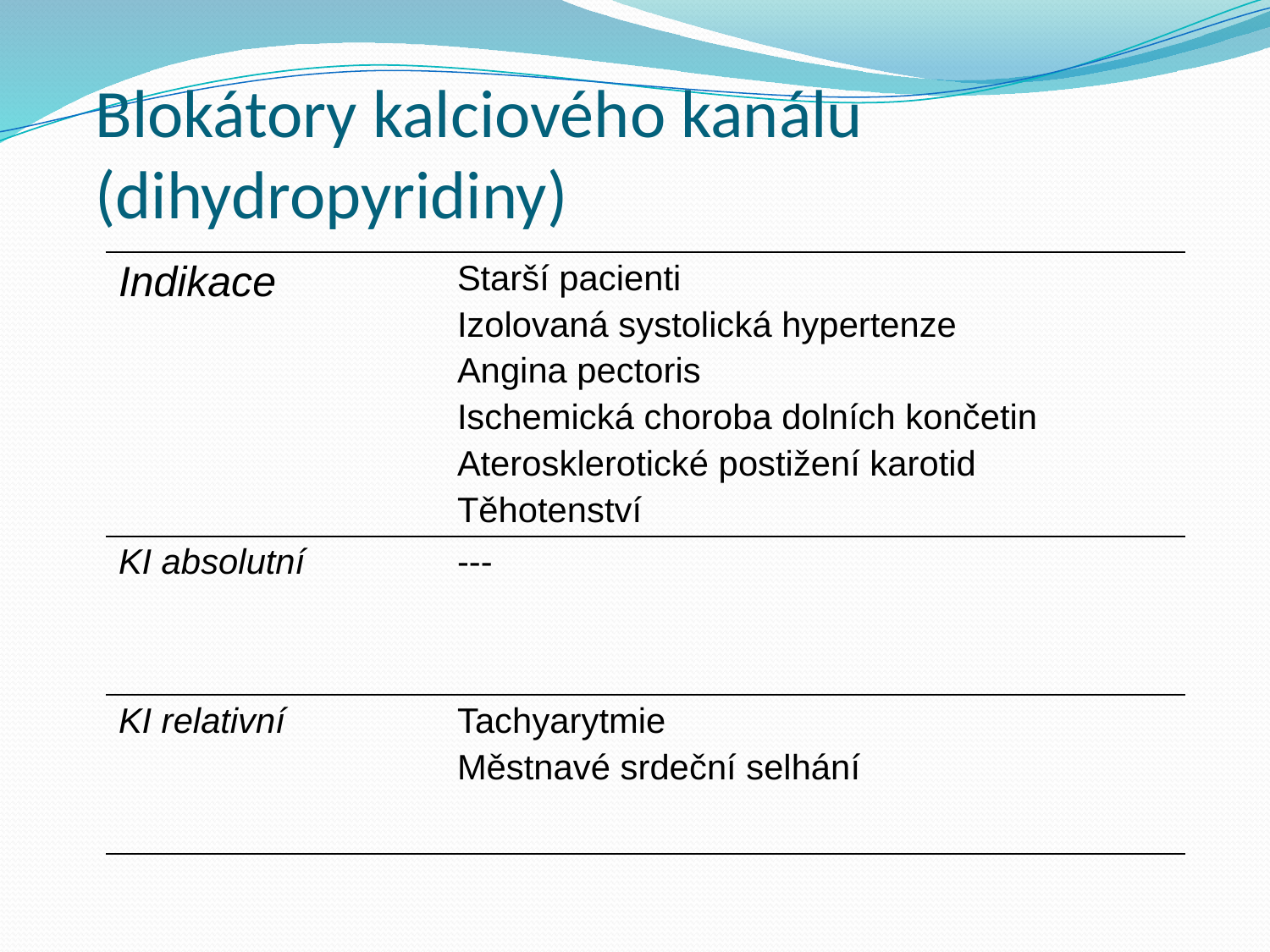

# Blokátory kalciového kanálu (dihydropyridiny)
| Indikace | Starší pacienti Izolovaná systolická hypertenze Angina pectoris Ischemická choroba dolních končetin Aterosklerotické postižení karotid Těhotenství |
| --- | --- |
| KI absolutní | --- |
| KI relativní | Tachyarytmie Městnavé srdeční selhání |